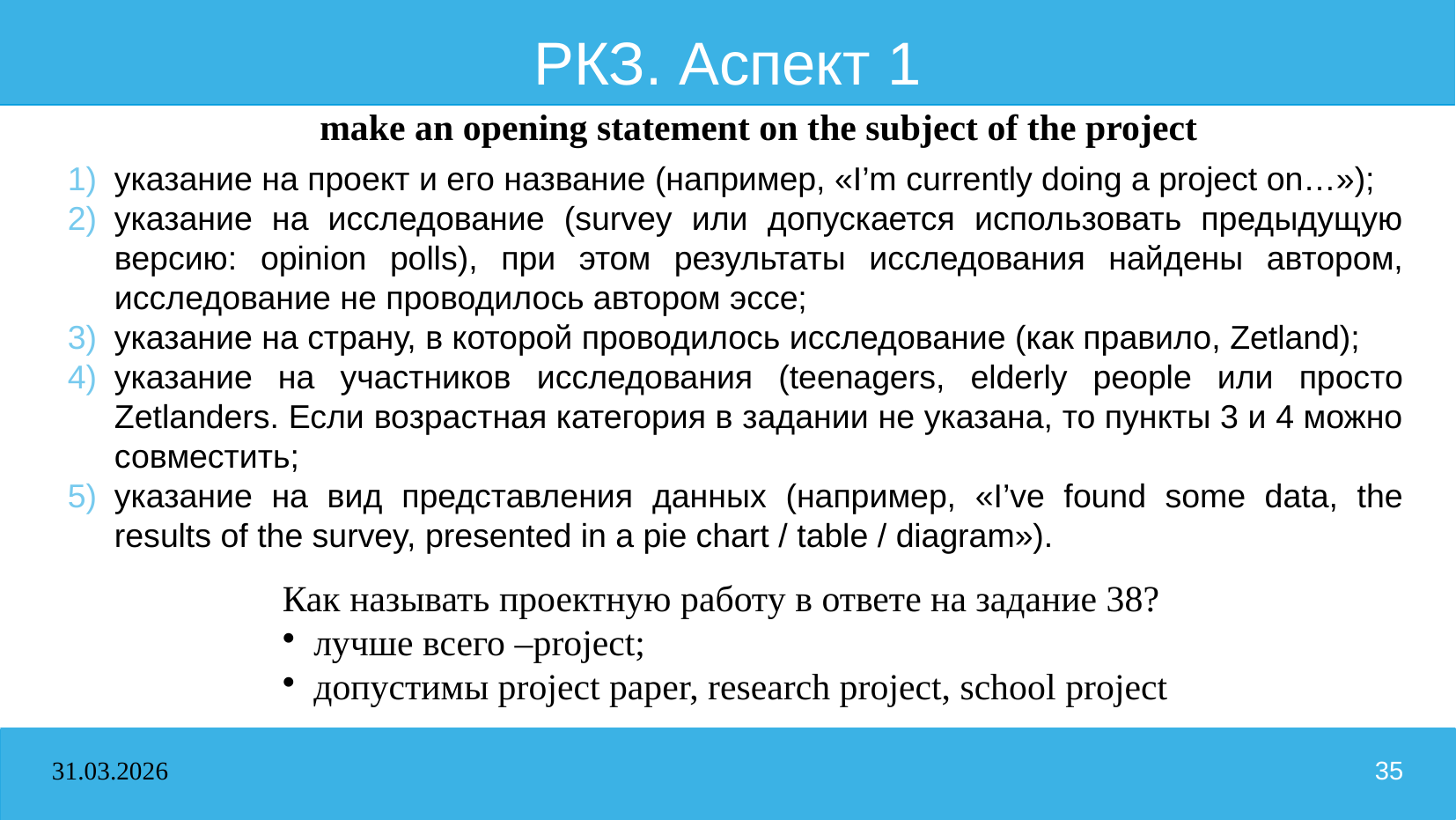

# РКЗ. Аспект 1
make an opening statement on the subject of the project
указание на проект и его название (например, «I’m currently doing a project on…»);
указание на исследование (survey или допускается использовать предыдущую версию: opinion polls), при этом результаты исследования найдены автором, исследование не проводилось автором эссе;
указание на страну, в которой проводилось исследование (как правило, Zetland);
указание на участников исследования (teenagers, elderly people или просто Zetlanders. Если возрастная категория в задании не указана, то пункты 3 и 4 можно совместить;
указание на вид представления данных (например, «I’ve found some data, the results of the survey, presented in a pie chart / table / diagram»).
Как называть проектную работу в ответе на задание 38?
лучше всего –project;
допустимы project paper, research project, school project
31.03.2026
35